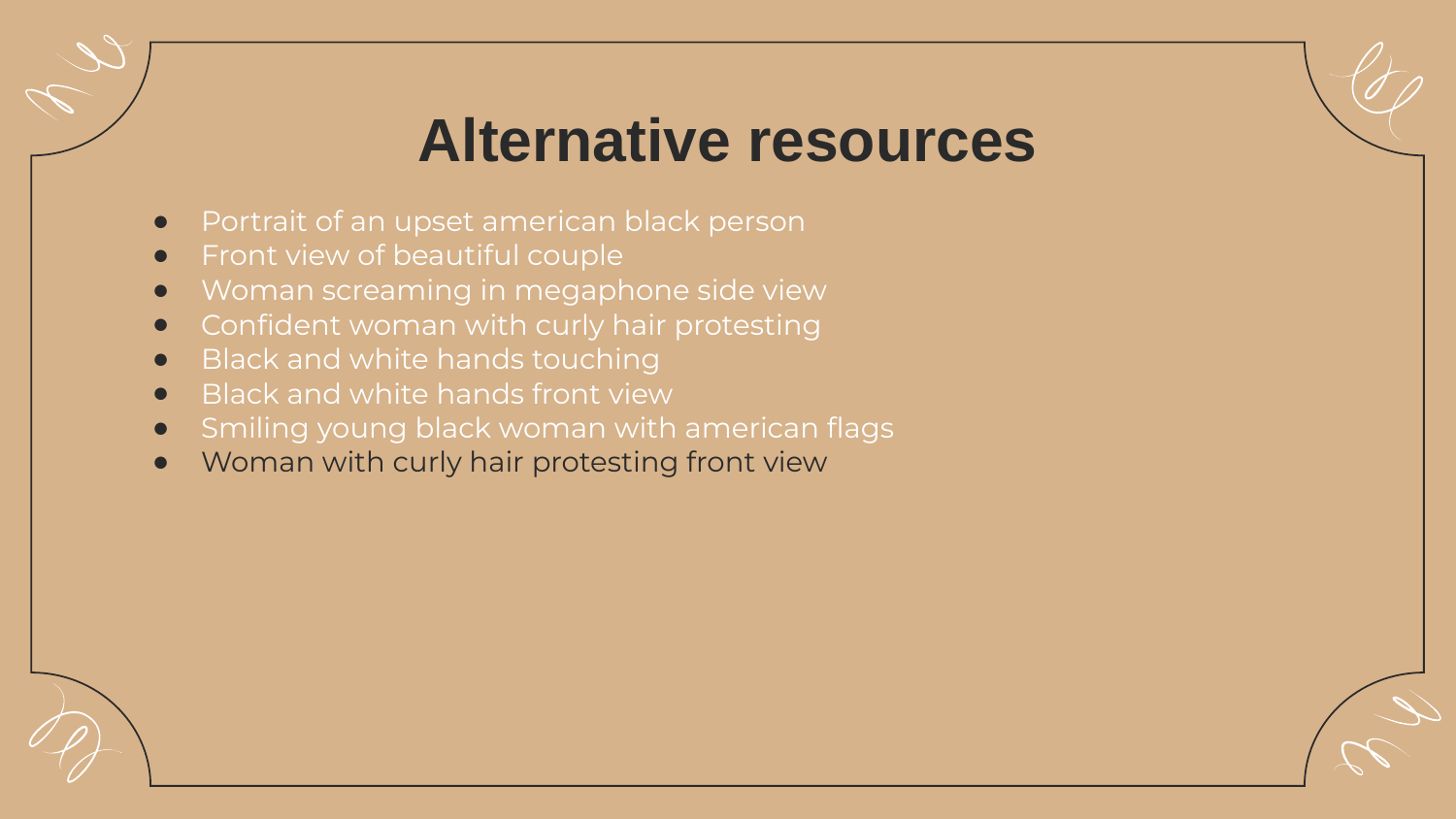

# Alternative resources
Portrait of an upset american black person
Front view of beautiful couple
Woman screaming in megaphone side view
Confident woman with curly hair protesting
Black and white hands touching
Black and white hands front view
Smiling young black woman with american flags
Woman with curly hair protesting front view